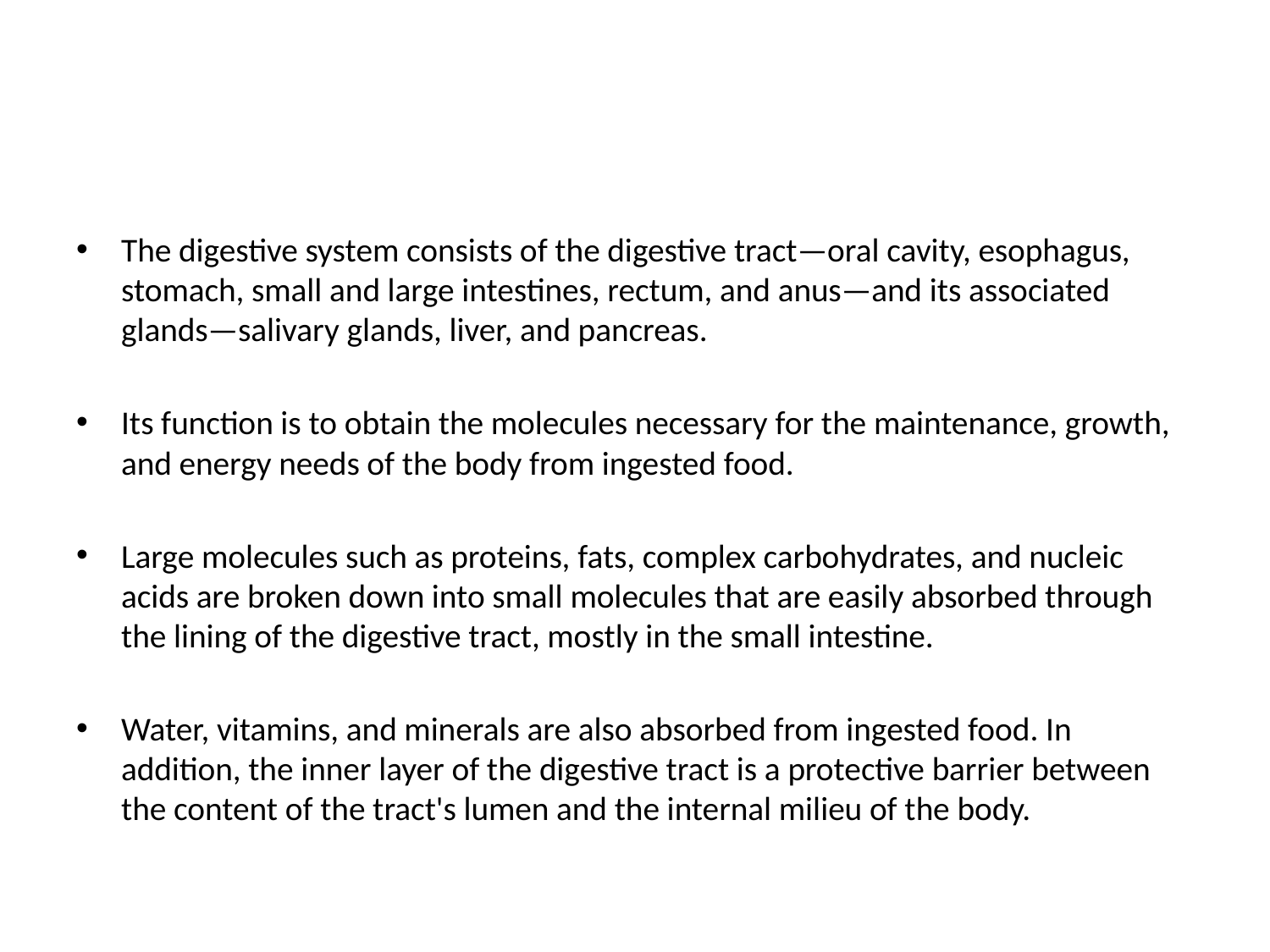

#
The digestive system consists of the digestive tract—oral cavity, esophagus, stomach, small and large intestines, rectum, and anus—and its associated glands—salivary glands, liver, and pancreas.

Its function is to obtain the molecules necessary for the maintenance, growth, and energy needs of the body from ingested food.

Large molecules such as proteins, fats, complex carbohydrates, and nucleic acids are broken down into small molecules that are easily absorbed through the lining of the digestive tract, mostly in the small intestine.

Water, vitamins, and minerals are also absorbed from ingested food. In addition, the inner layer of the digestive tract is a protective barrier between the content of the tract's lumen and the internal milieu of the body.